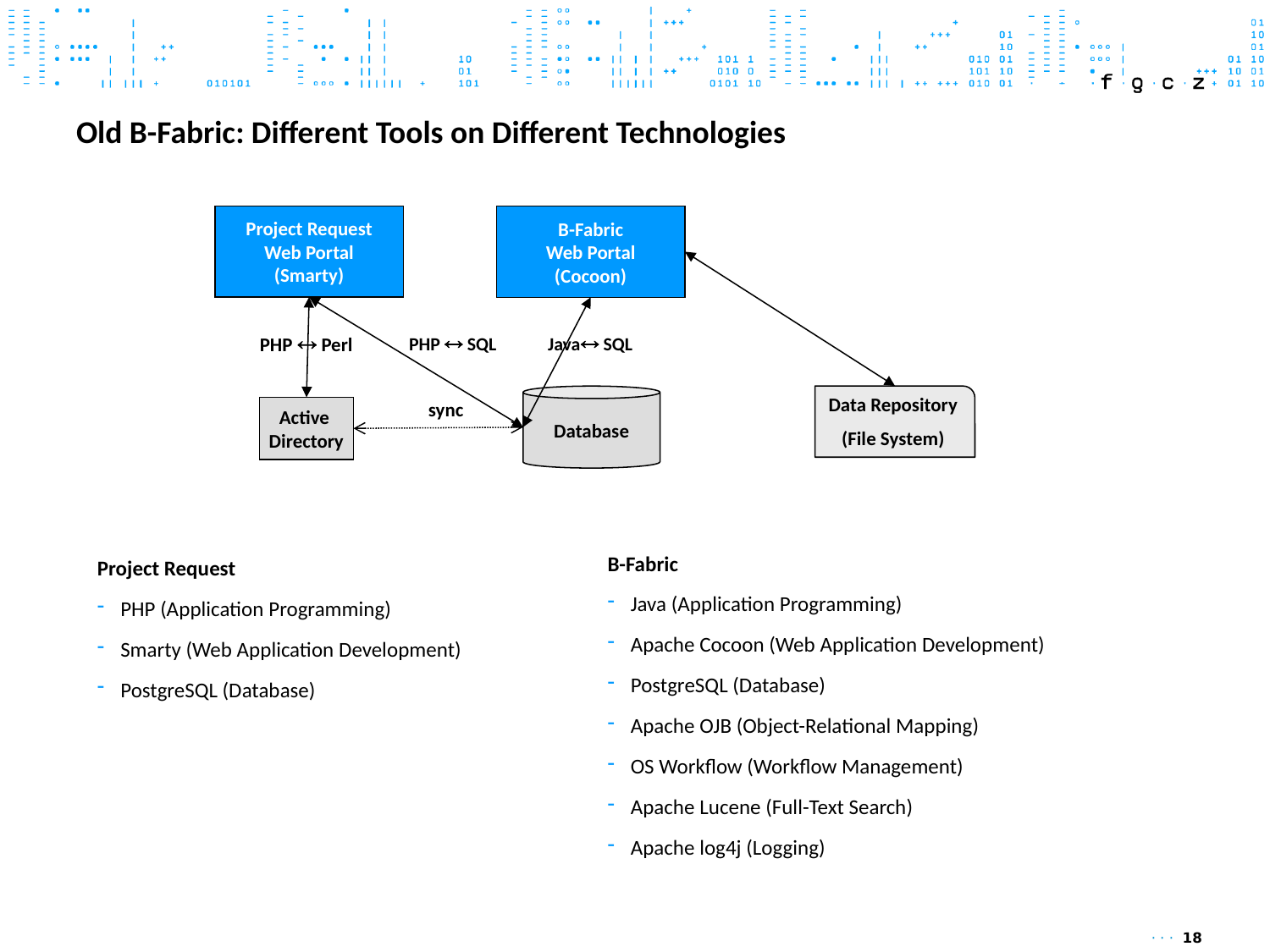

# Old B-Fabric: Different Tools on Different Technologies
Project Request
Web Portal
(Smarty)
B-Fabric
Web Portal
(Cocoon)
PHP ↔ Perl
PHP ↔ SQL
Java↔ SQL
Data Repository
(File System)
Database
sync
Active
Directory

B-Fabric
Java (Application Programming)
Apache Cocoon (Web Application Development)
PostgreSQL (Database)
Apache OJB (Object-Relational Mapping)
OS Workflow (Workflow Management)
Apache Lucene (Full-Text Search)
Apache log4j (Logging)
Project Request
PHP (Application Programming)
Smarty (Web Application Development)
PostgreSQL (Database)
· · ·  18